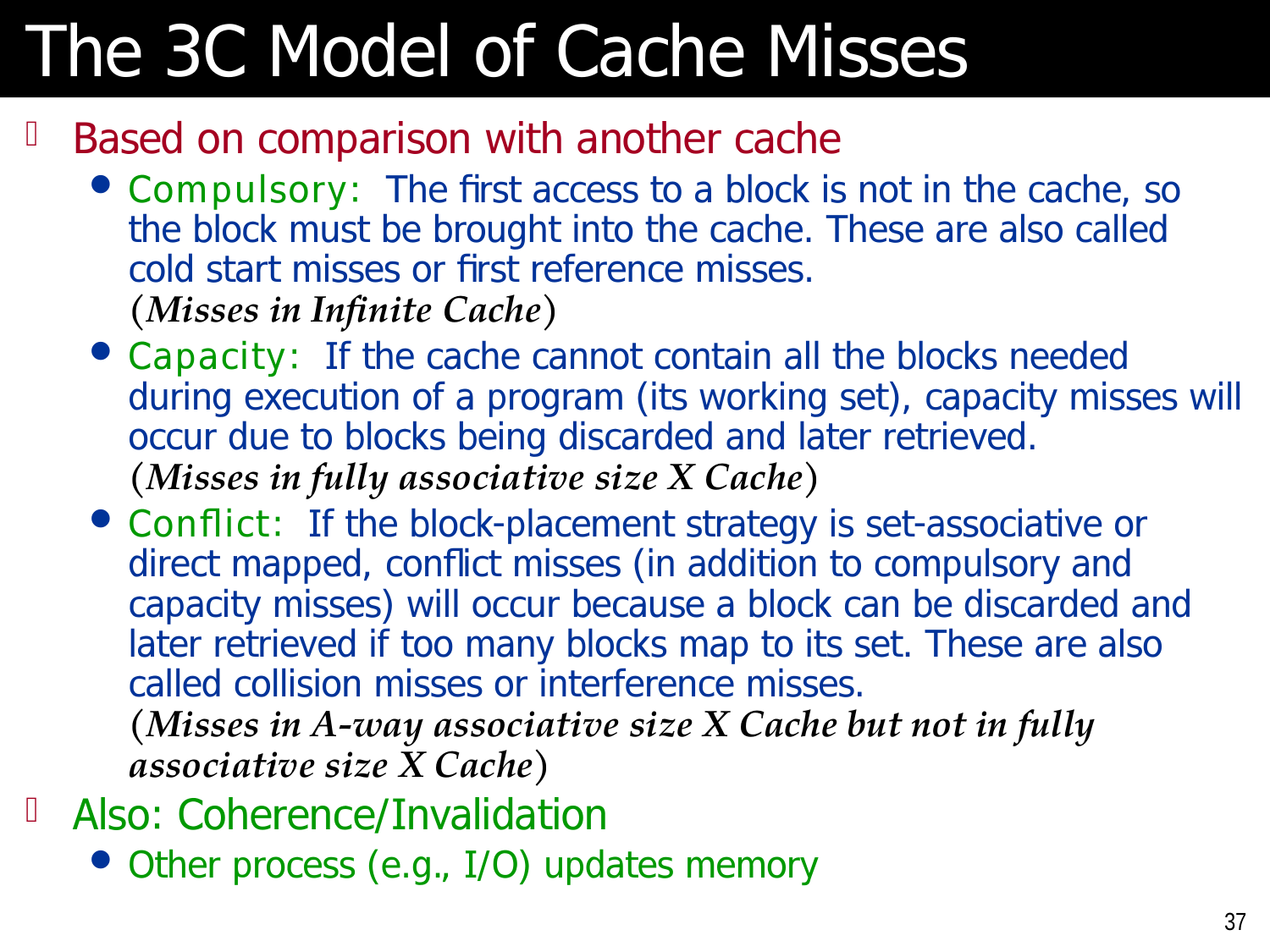

# The 3C Model of Cache Misses
Based on comparison with another cache
Compulsory:  The first access to a block is not in the cache, so the block must be brought into the cache. These are also called cold start misses or first reference misses.
(Misses in Infinite Cache)
Capacity:  If the cache cannot contain all the blocks needed during execution of a program (its working set), capacity misses will occur due to blocks being discarded and later retrieved.
(Misses in fully associative size X Cache)
Conflict:  If the block-placement strategy is set-associative or direct mapped, conflict misses (in addition to compulsory and capacity misses) will occur because a block can be discarded and later retrieved if too many blocks map to its set. These are also called collision misses or interference misses.
(Misses in A-way associative size X Cache but not in fully associative size X Cache)
Also: Coherence/Invalidation
Other process (e.g., I/O) updates memory
37